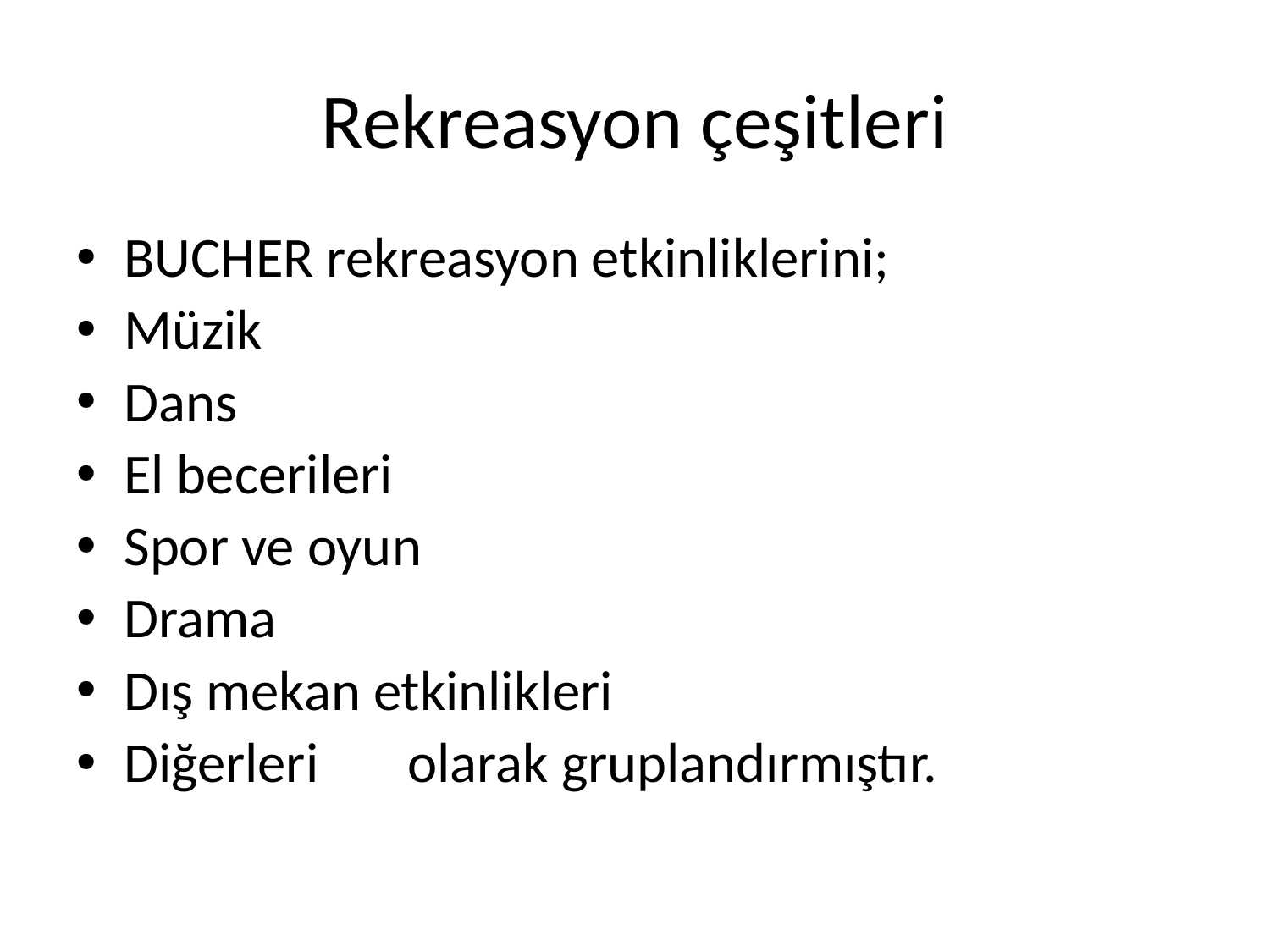

# Rekreasyon çeşitleri
BUCHER rekreasyon etkinliklerini;
Müzik
Dans
El becerileri
Spor ve oyun
Drama
Dış mekan etkinlikleri
Diğerleri       olarak gruplandırmıştır.